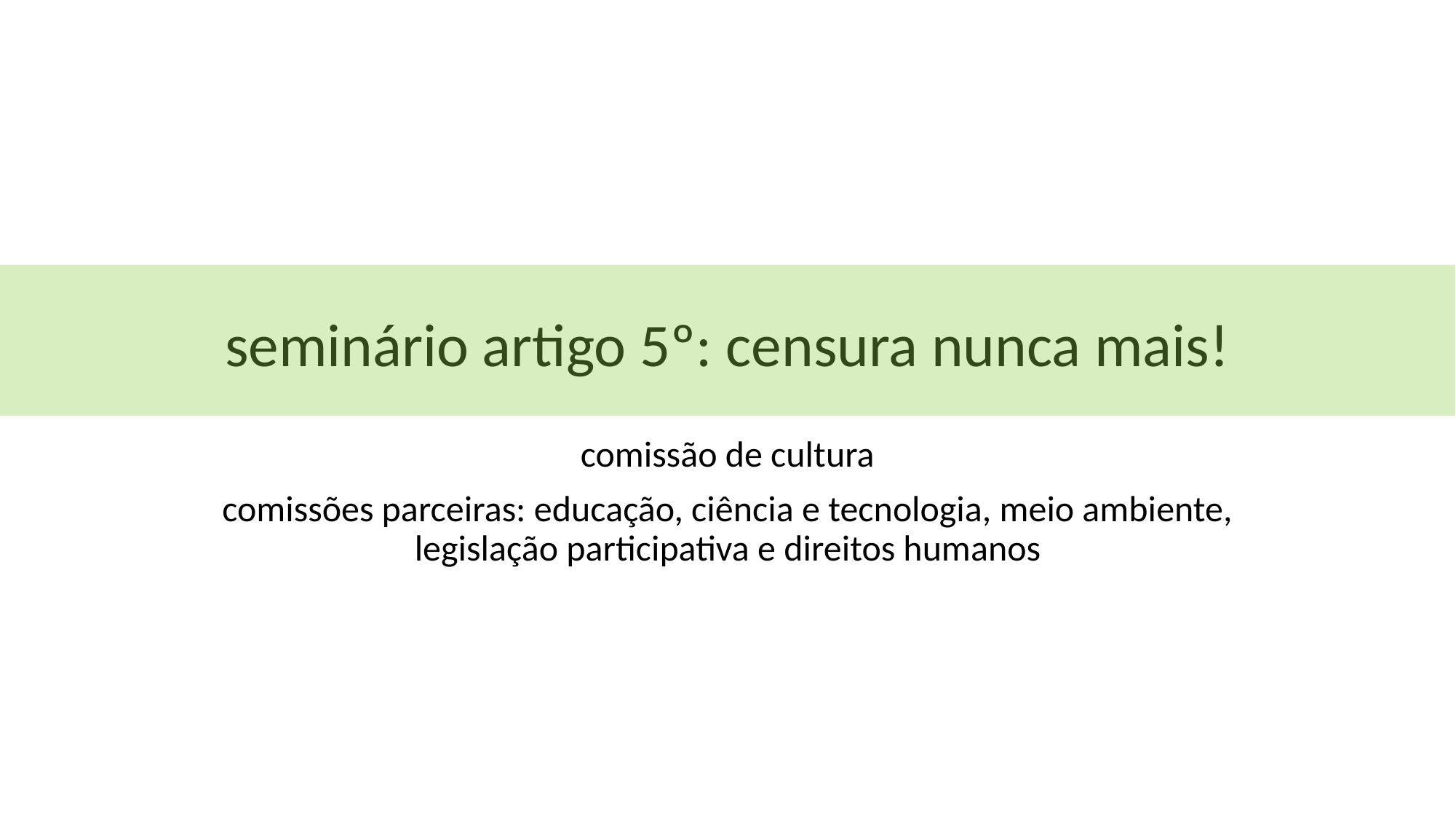

# seminário artigo 5º: censura nunca mais!

comissão de cultura
comissões parceiras: educação, ciência e tecnologia, meio ambiente, legislação participativa e direitos humanos